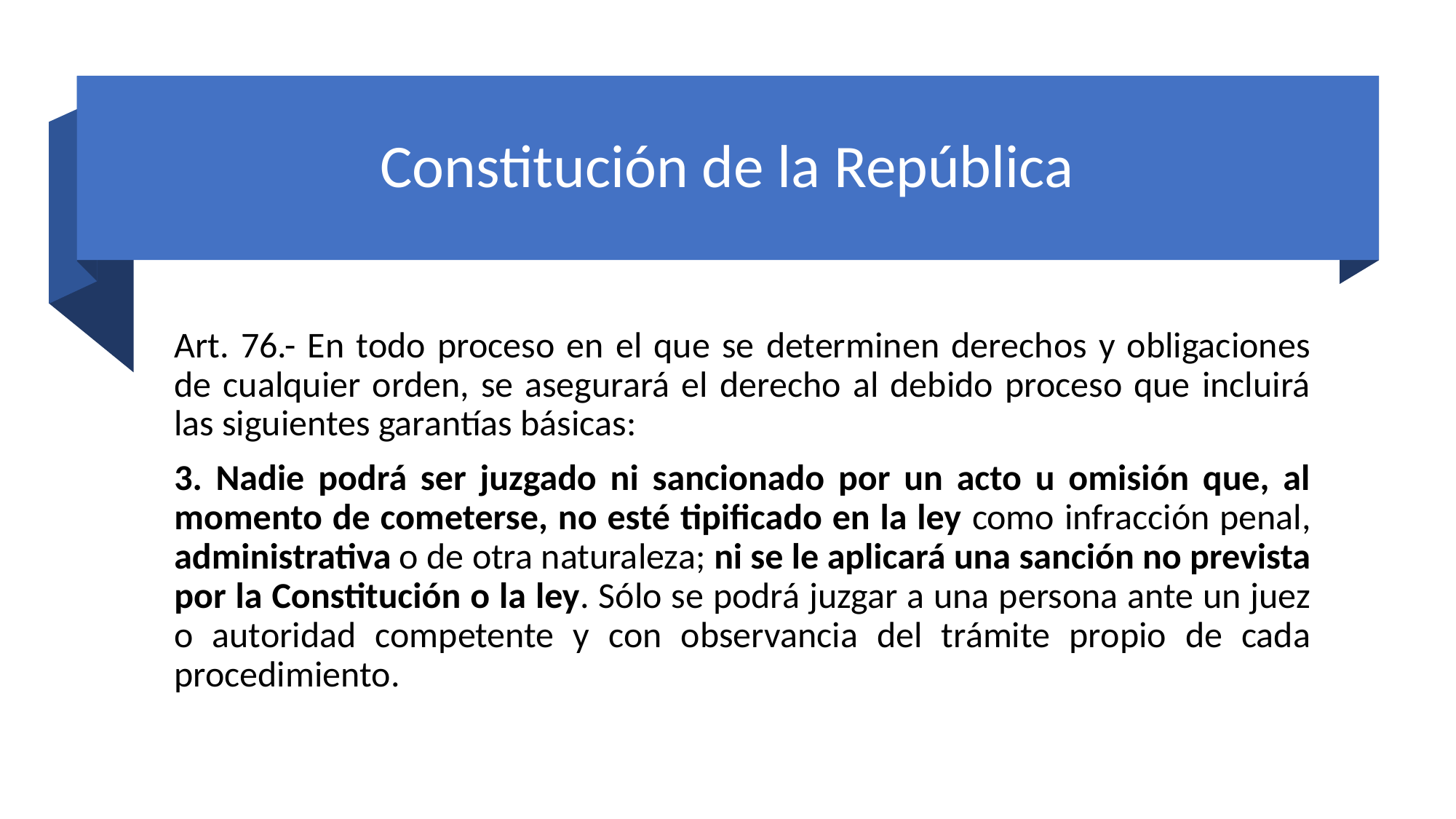

# Constitución de la República

Art. 76.- En todo proceso en el que se determinen derechos y obligaciones de cualquier orden, se asegurará el derecho al debido proceso que incluirá las siguientes garantías básicas:
3. Nadie podrá ser juzgado ni sancionado por un acto u omisión que, al momento de cometerse, no esté tipificado en la ley como infracción penal, administrativa o de otra naturaleza; ni se le aplicará una sanción no prevista por la Constitución o la ley. Sólo se podrá juzgar a una persona ante un juez o autoridad competente y con observancia del trámite propio de cada procedimiento.